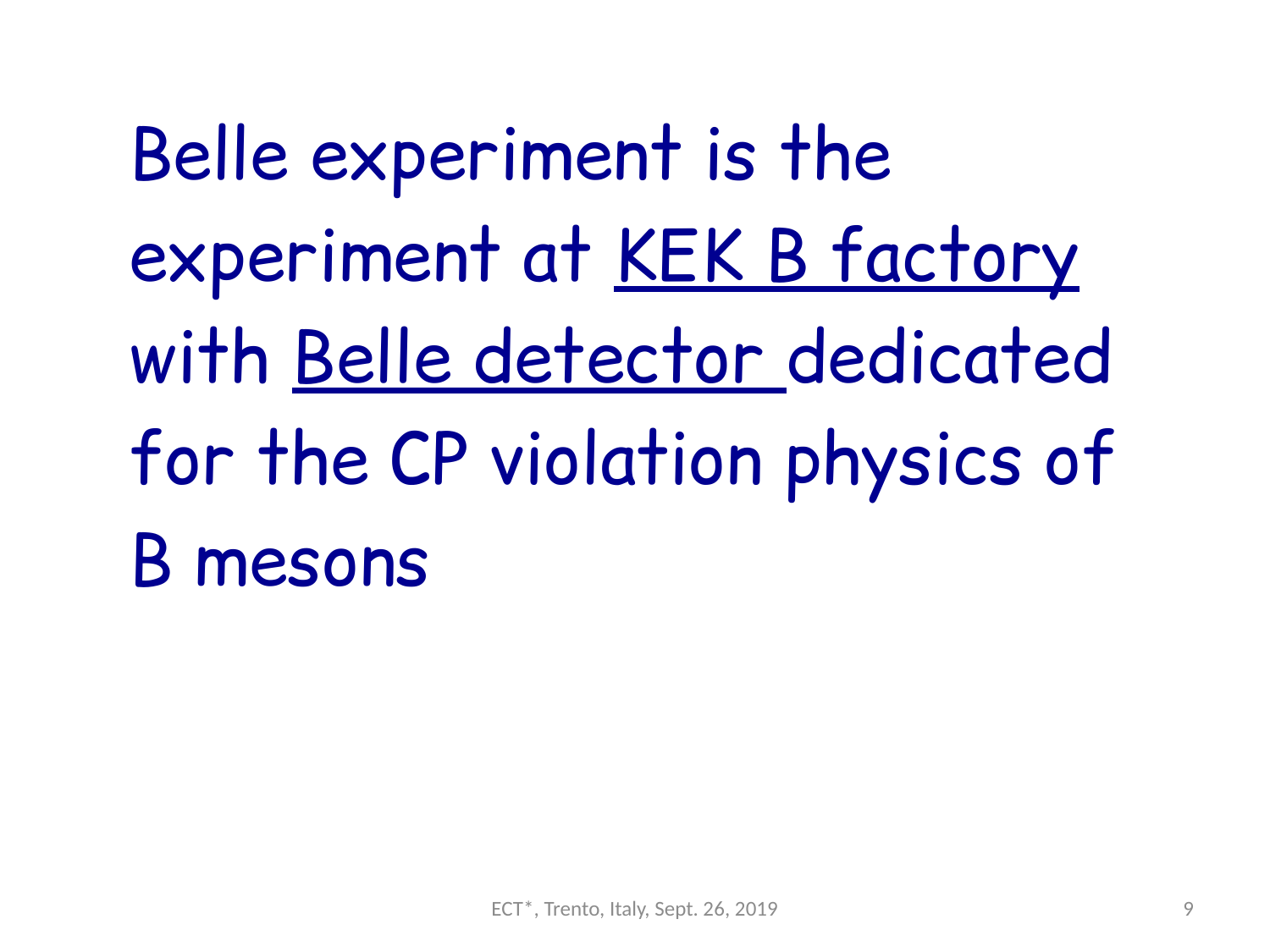

Belle experiment is the experiment at KEK B factory with Belle detector dedicated for the CP violation physics of B mesons
ECT*, Trento, Italy, Sept. 26, 2019
9